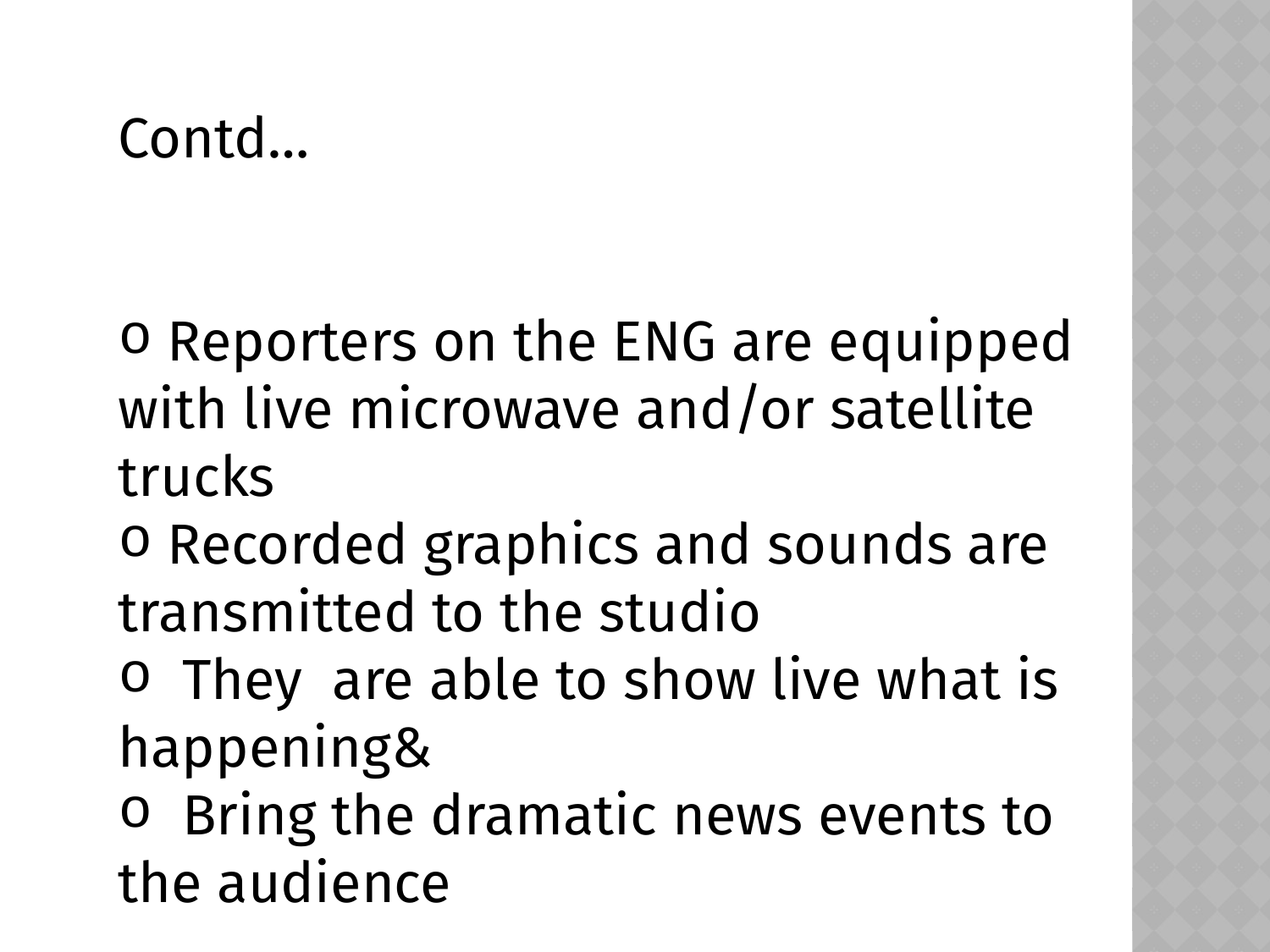

Contd…

 Reporters on the ENG are equipped with live microwave and/or satellite trucks
 Recorded graphics and sounds are transmitted to the studio
  They  are able to show live what is happening&
  Bring the dramatic news events to the audience